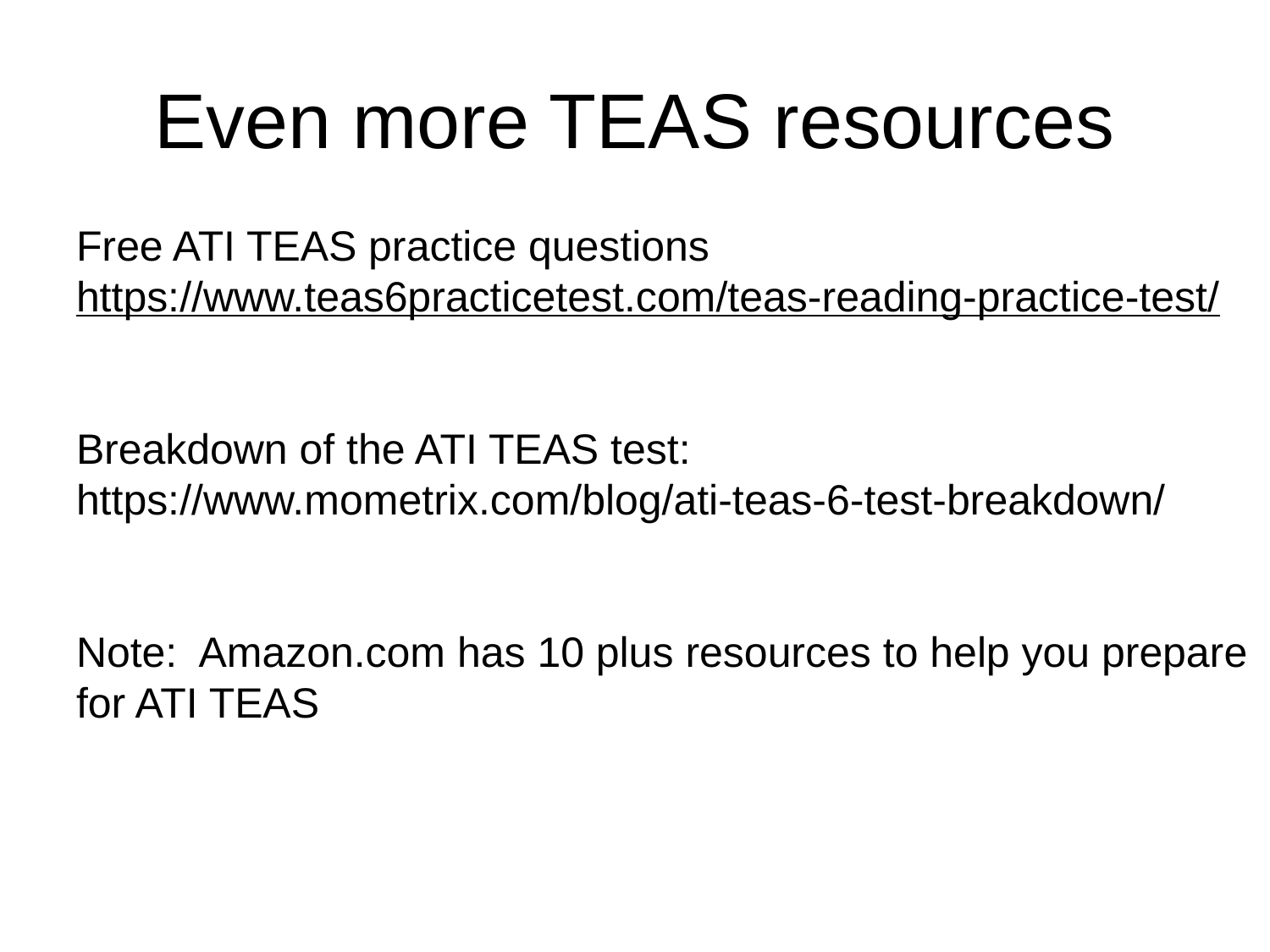

# Even more TEAS resources
Free ATI TEAS practice questions
https://www.teas6practicetest.com/teas-reading-practice-test/

Breakdown of the ATI TEAS test:
https://www.mometrix.com/blog/ati-teas-6-test-breakdown/

Note:  Amazon.com has 10 plus resources to help you prepare
for ATI TEAS